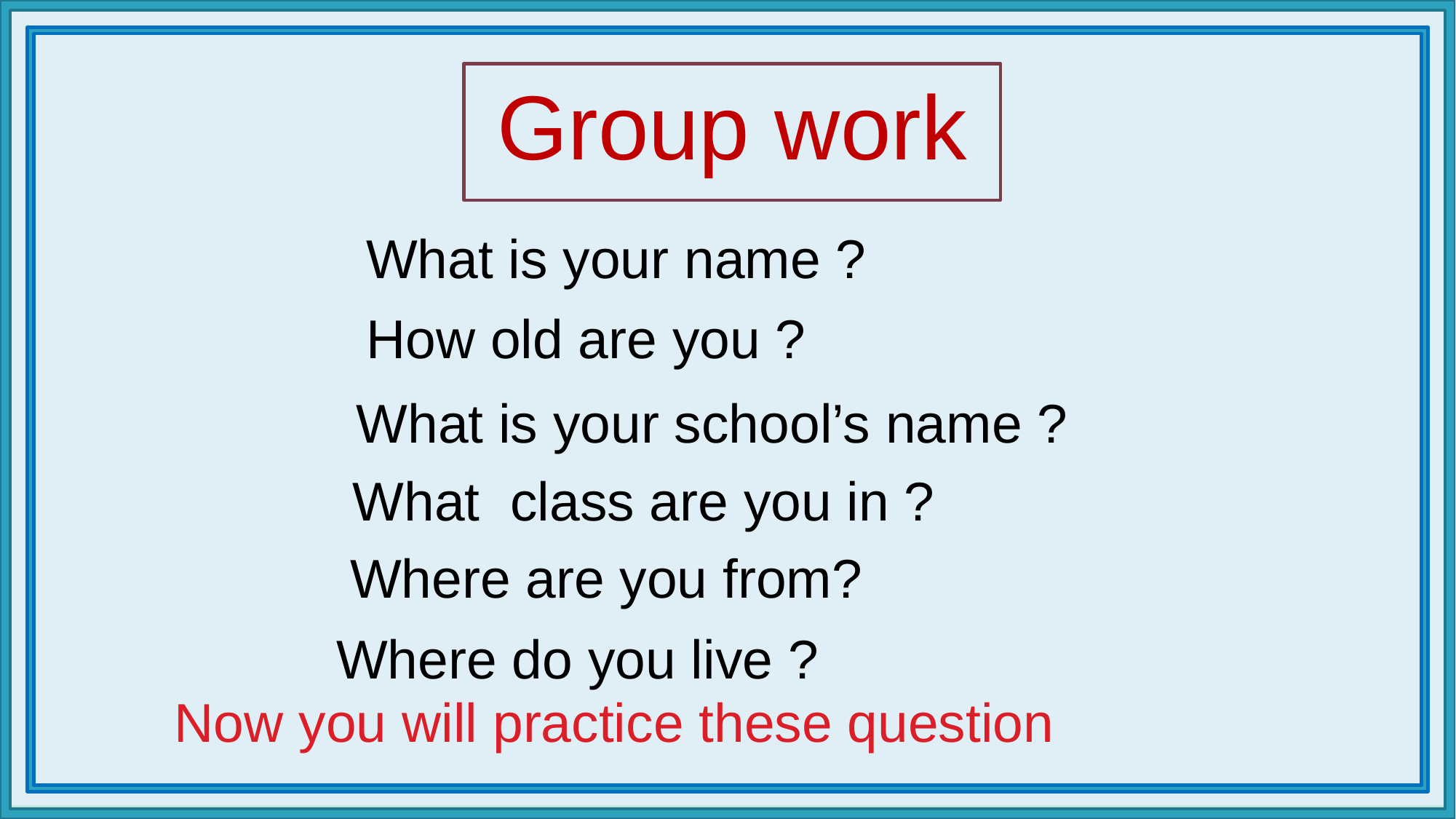

# Group work
What is your name ?
How old are you ?
What is your school’s name ?
What  class are you in ?
Where are you from?
Where do you live ?
Now you will practice these question